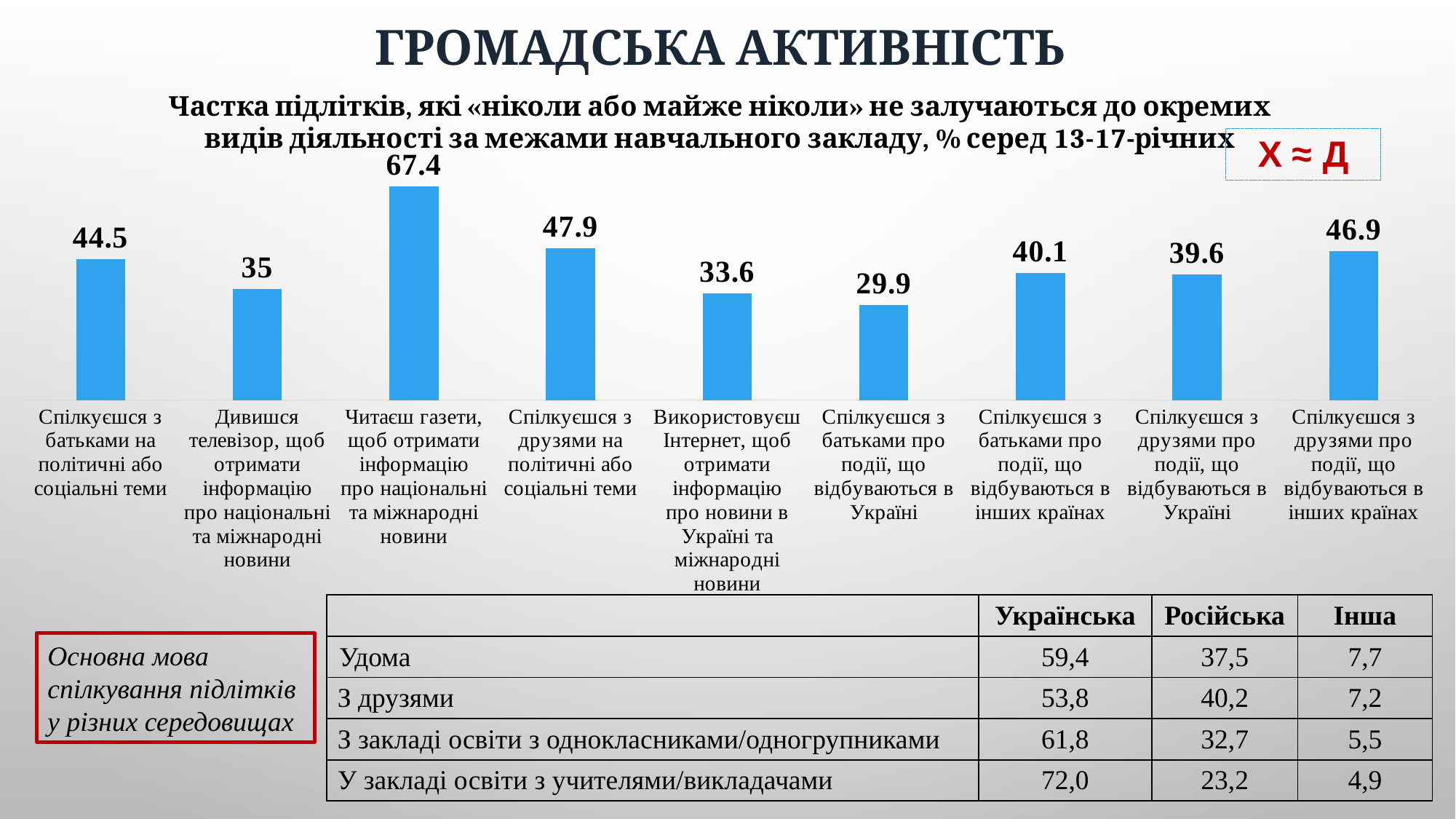

# Громадська активність

### Chart: Частка підлітків, які «ніколи або майже ніколи» не залучаються до окремих видів діяльності за межами навчального закладу, % серед 13-17-річних

| Category | Column3 |
|---|---|
| Спілкуєшся з батьками на політичні або соціальні теми | 44.5 |
| Дивишся телевізор, щоб отримати інформацію про національні та міжнародні новини | 35.0 |
| Читаєш газети, щоб отримати інформацію про національні та міжнародні новини | 67.4 |
| Спілкуєшся з друзями на політичні або соціальні теми | 47.9 |
| Використовуєш Інтернет, щоб отримати інформацію про новини в Україні та міжнародні новини | 33.6 |
| Спілкуєшся з батьками про події, що відбуваються в Україні | 29.9 |
| Спілкуєшся з батьками про події, що відбуваються в інших країнах | 40.1 |
| Спілкуєшся з друзями про події, що відбуваються в Україні | 39.6 |
| Спілкуєшся з друзями про події, що відбуваються в інших країнах | 46.9 |
|  | Українська | Російська | Інша |
| --- | --- | --- | --- |
| Удома | 59,4 | 37,5 | 7,7 |
| З друзями | 53,8 | 40,2 | 7,2 |
| З закладі освіти з однокласниками/одногрупниками | 61,8 | 32,7 | 5,5 |
| У закладі освіти з учителями/викладачами | 72,0 | 23,2 | 4,9 |
Основна мова спілкування підлітків у різних середовищах